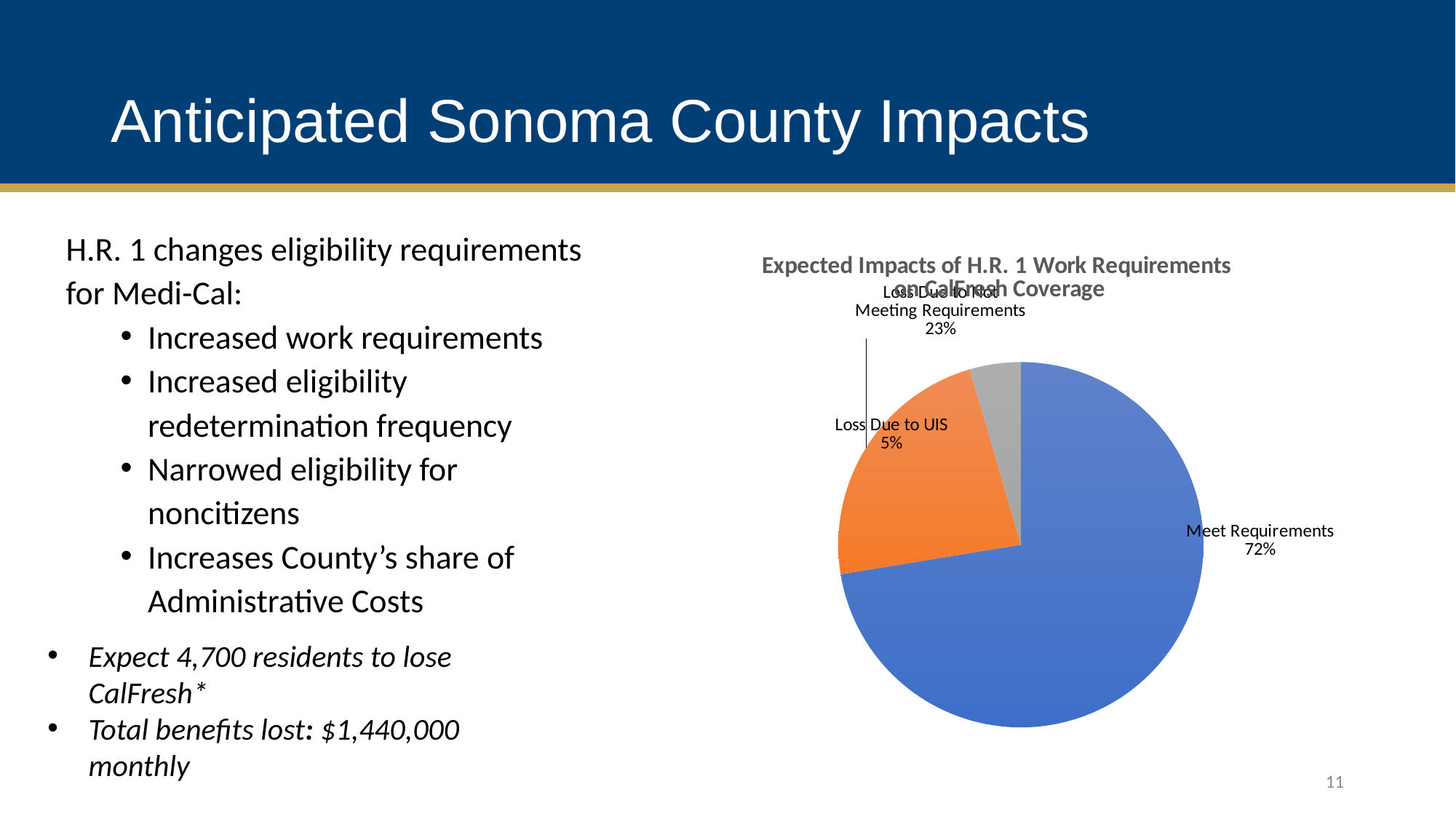

# Anticipated Sonoma County Impacts
H.R. 1 changes eligibility requirements for Medi-Cal:
Increased work requirements
Increased eligibility redetermination frequency
Narrowed eligibility for noncitizens
Increases County’s share of Administrative Costs

[unsupported chart]

Expect 4,700 residents to lose CalFresh*
Total benefits lost: $1,440,000 monthly
11